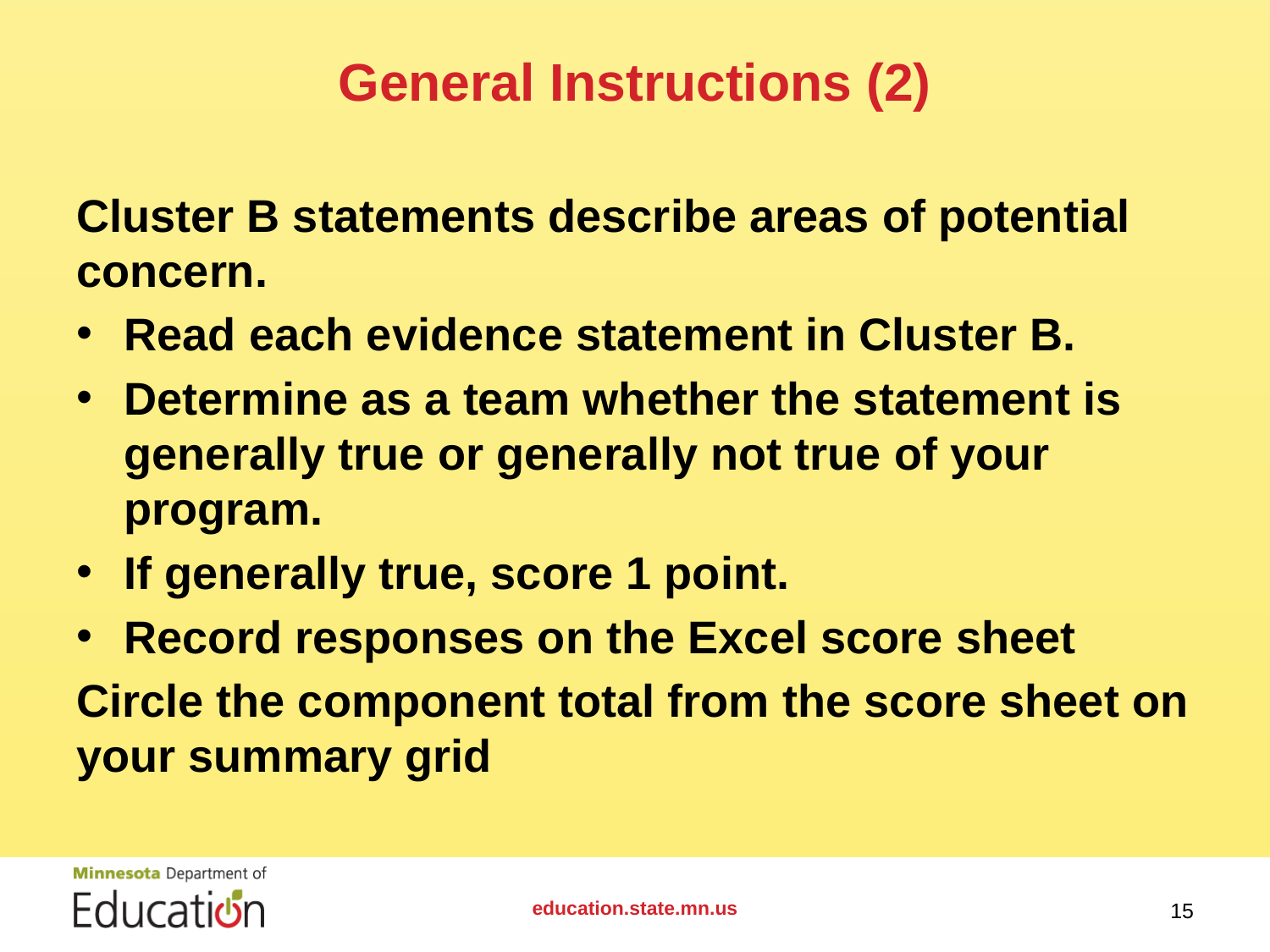

# General Instructions (2)
Cluster B statements describe areas of potential concern.
Read each evidence statement in Cluster B.
Determine as a team whether the statement is generally true or generally not true of your program.
If generally true, score 1 point.
Record responses on the Excel score sheet
Circle the component total from the score sheet on your summary grid

education.state.mn.us
15